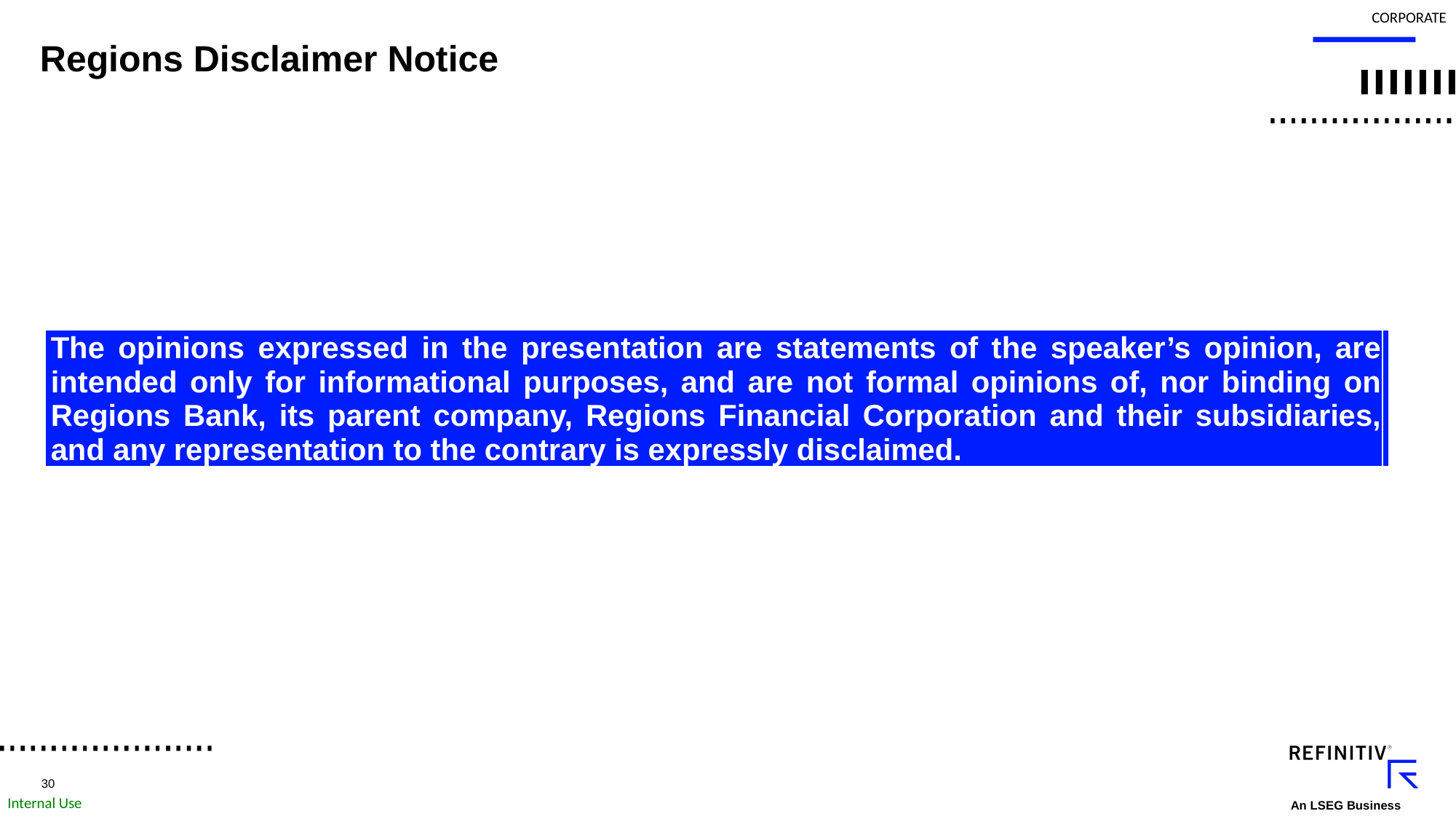

# Regions Disclaimer Notice
| The opinions expressed in the presentation are statements of the speaker’s opinion, are intended only for informational purposes, and are not formal opinions of, nor binding on Regions Bank, its parent company, Regions Financial Corporation and their subsidiaries, and any representation to the contrary is expressly disclaimed. |  |
| --- | --- |